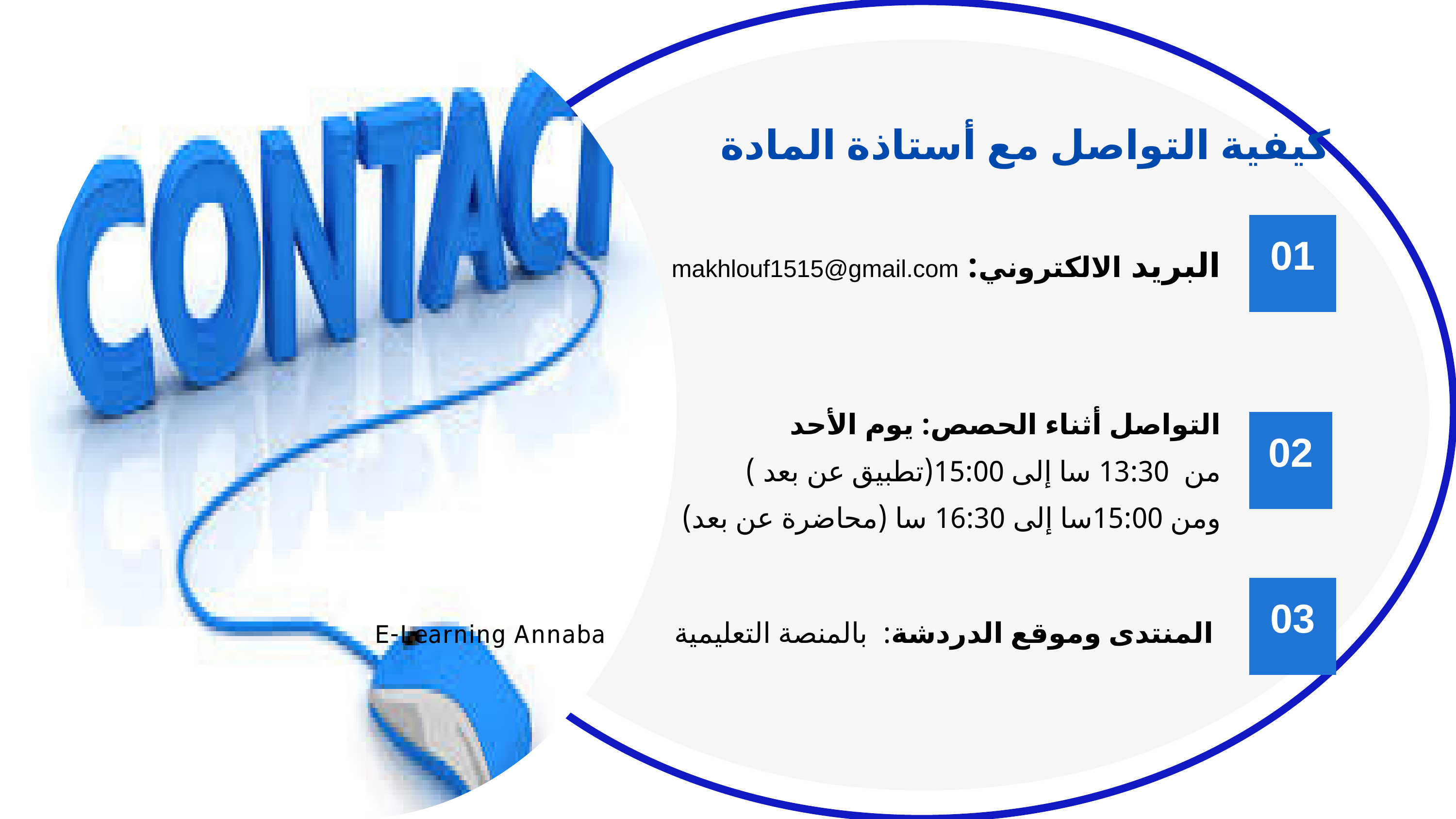

كيفية التواصل مع أستاذة المادة

01
البريد الالكتروني: makhlouf1515@gmail.com
التواصل أثناء الحصص: يوم الأحد
من  13:30 سا إلى 15:00(تطبيق عن بعد )
ومن 15:00سا إلى 16:30 سا (محاضرة عن بعد)

02

03
 المنتدى وموقع الدردشة:  بالمنصة التعليمية         E-Learning Annaba